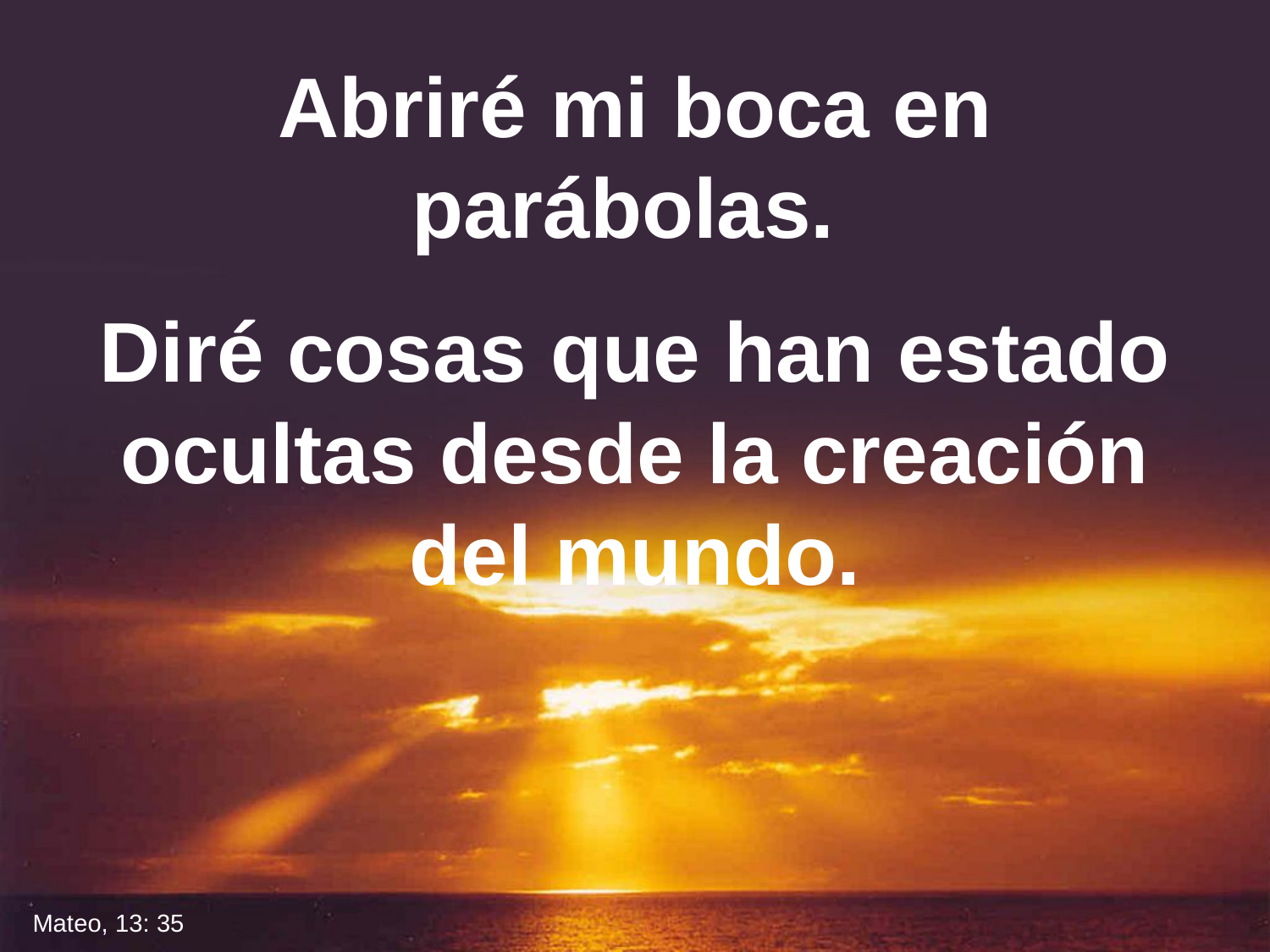

Abriré mi boca en parábolas.
Diré cosas que han estado ocultas desde la creación del mundo.
Mateo, 13: 35